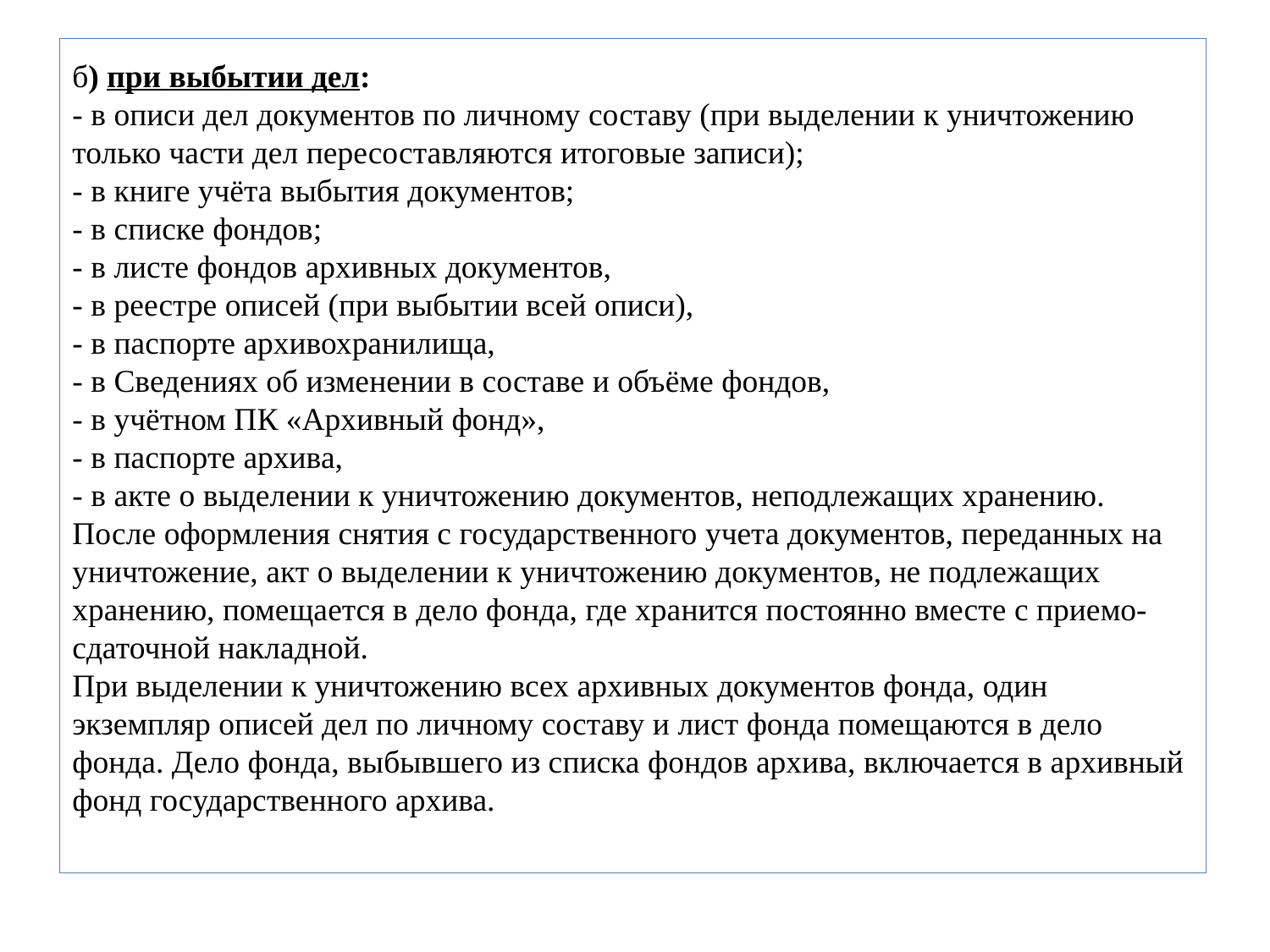

# б) при выбытии дел: - в описи дел документов по личному составу (при выделении к уничтожению только части дел пересоставляются итоговые записи); - в книге учёта выбытия документов; - в списке фондов; - в листе фондов архивных документов, - в реестре описей (при выбытии всей описи), - в паспорте архивохранилища, - в Сведениях об изменении в составе и объёме фондов, - в учётном ПК «Архивный фонд», - в паспорте архива, - в акте о выделении к уничтожению документов, неподлежащих хранению. После оформления снятия с государственного учета документов, переданных на уничтожение, акт о выделении к уничтожению документов, не подлежащих хранению, помещается в дело фонда, где хранится постоянно вместе с приемо-сдаточной накладной. При выделении к уничтожению всех архивных документов фонда, один экземпляр описей дел по личному составу и лист фонда помещаются в дело фонда. Дело фонда, выбывшего из списка фондов архива, включается в архивный фонд государственного архива.